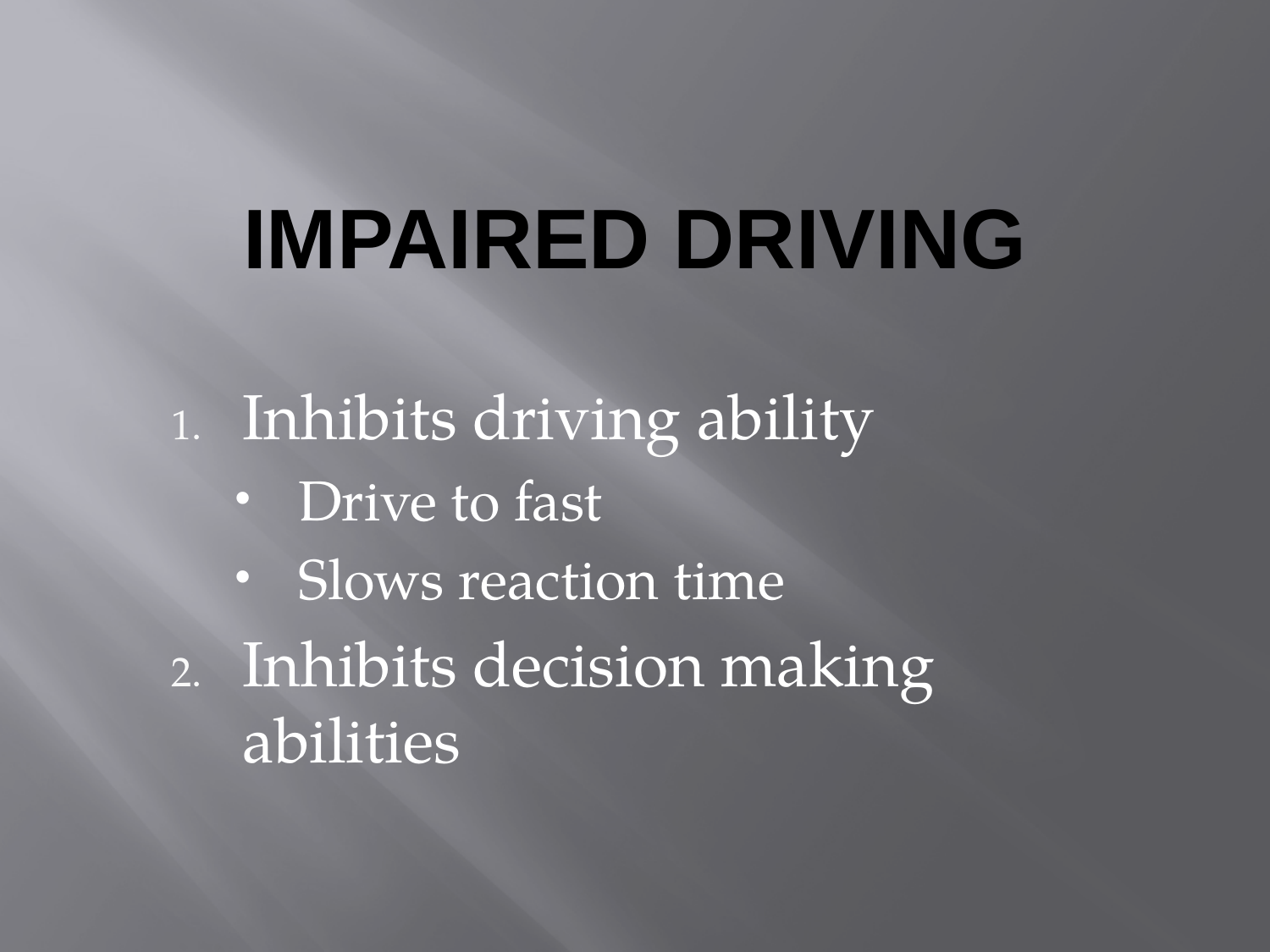

# Impaired Driving
Inhibits driving ability
Drive to fast
Slows reaction time
Inhibits decision making abilities